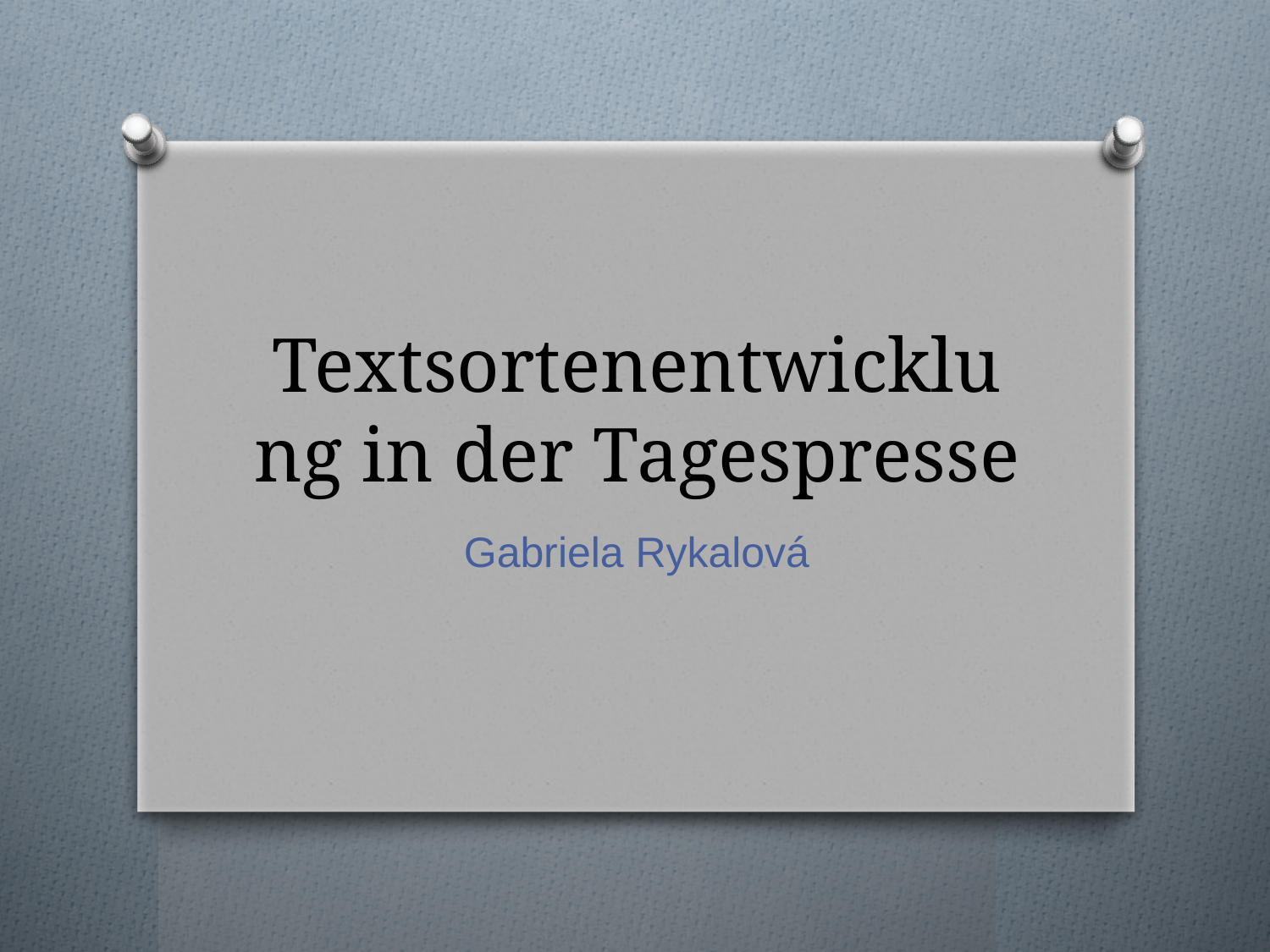

# Textsortenentwicklung in der Tagespresse
Gabriela Rykalová